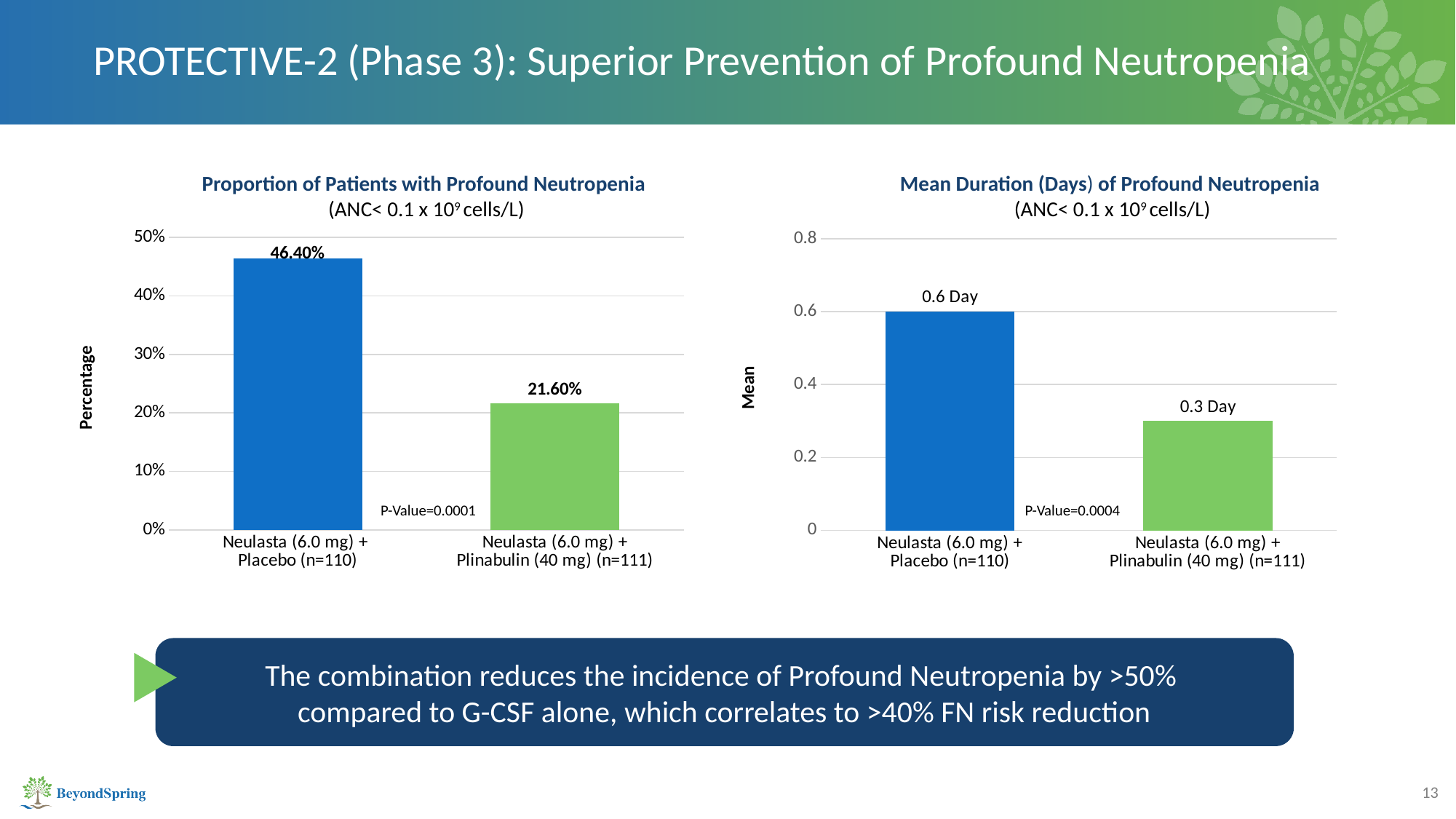

# PROTECTIVE-2 (Phase 3): Superior Prevention of Profound Neutropenia

Proportion of Patients with Profound Neutropenia
 (ANC< 0.1 x 109 cells/L)
Mean Duration (Days) of Profound Neutropenia
 (ANC< 0.1 x 109 cells/L)

### Chart

| Category | Series 1 |
|---|---|
| Neulasta (6.0 mg) +
Placebo (n=110) | 0.6 |
| Neulasta (6.0 mg) +
Plinabulin (40 mg) (n=111) | 0.3 |

### Chart

| Category | Series 1 |
|---|---|
| Neulasta (6.0 mg) +
Placebo (n=110) | 0.464 |
| Neulasta (6.0 mg) +
Plinabulin (40 mg) (n=111) | 0.216 |
Percentage
Mean
P-Value=0.0001
P-Value=0.0004

The combination reduces the incidence of Profound Neutropenia by >50%
compared to G-CSF alone, which correlates to >40% FN risk reduction